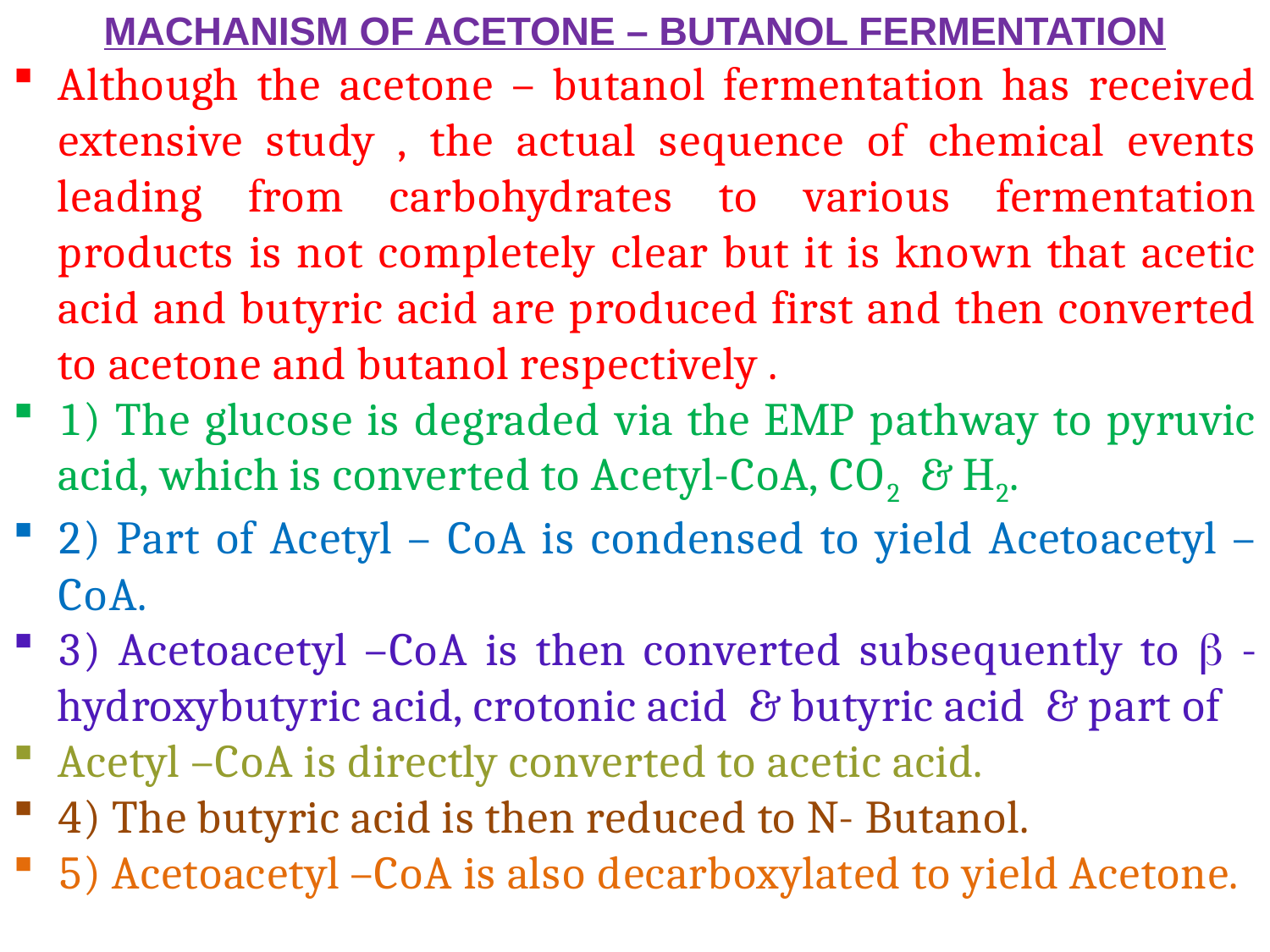

MACHANISM OF ACETONE – BUTANOL FERMENTATION
Although the acetone – butanol fermentation has received extensive study , the actual sequence of chemical events leading from carbohydrates to various fermentation products is not completely clear but it is known that acetic acid and butyric acid are produced first and then converted to acetone and butanol respectively .
1) The glucose is degraded via the EMP pathway to pyruvic acid, which is converted to Acetyl-CoA, CO2  & H2.
2) Part of Acetyl – CoA is condensed to yield Acetoacetyl –CoA.
3) Acetoacetyl –CoA is then converted subsequently to β - hydroxybutyric acid, crotonic acid  & butyric acid  & part of
Acetyl –CoA is directly converted to acetic acid.
4) The butyric acid is then reduced to N- Butanol.
5) Acetoacetyl –CoA is also decarboxylated to yield Acetone.